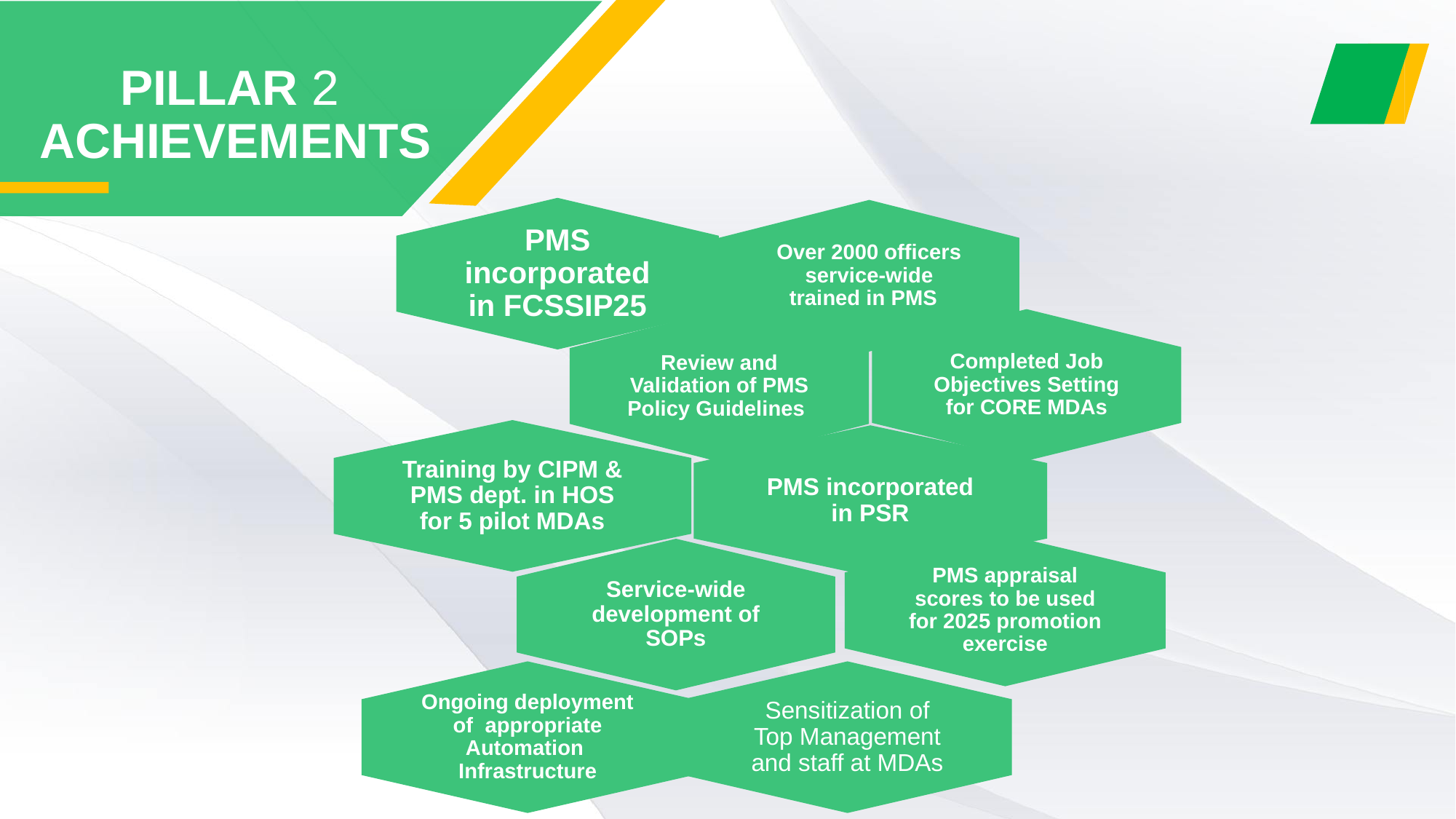

# PILLAR 2 ACHIEVEMENTS

Over 2000 officers service-wide trained in PMS
PMS incorporated in FCSSIP25
Review and Validation of PMS Policy Guidelines
Completed Job Objectives Setting for CORE MDAs
PMS incorporated in PSR
Training by CIPM & PMS dept. in HOS for 5 pilot MDAs
Service-wide development of SOPs
PMS appraisal scores to be used for 2025 promotion exercise
Sensitization of Top Management and staff at MDAs
Ongoing deployment of  appropriate Automation  Infrastructure